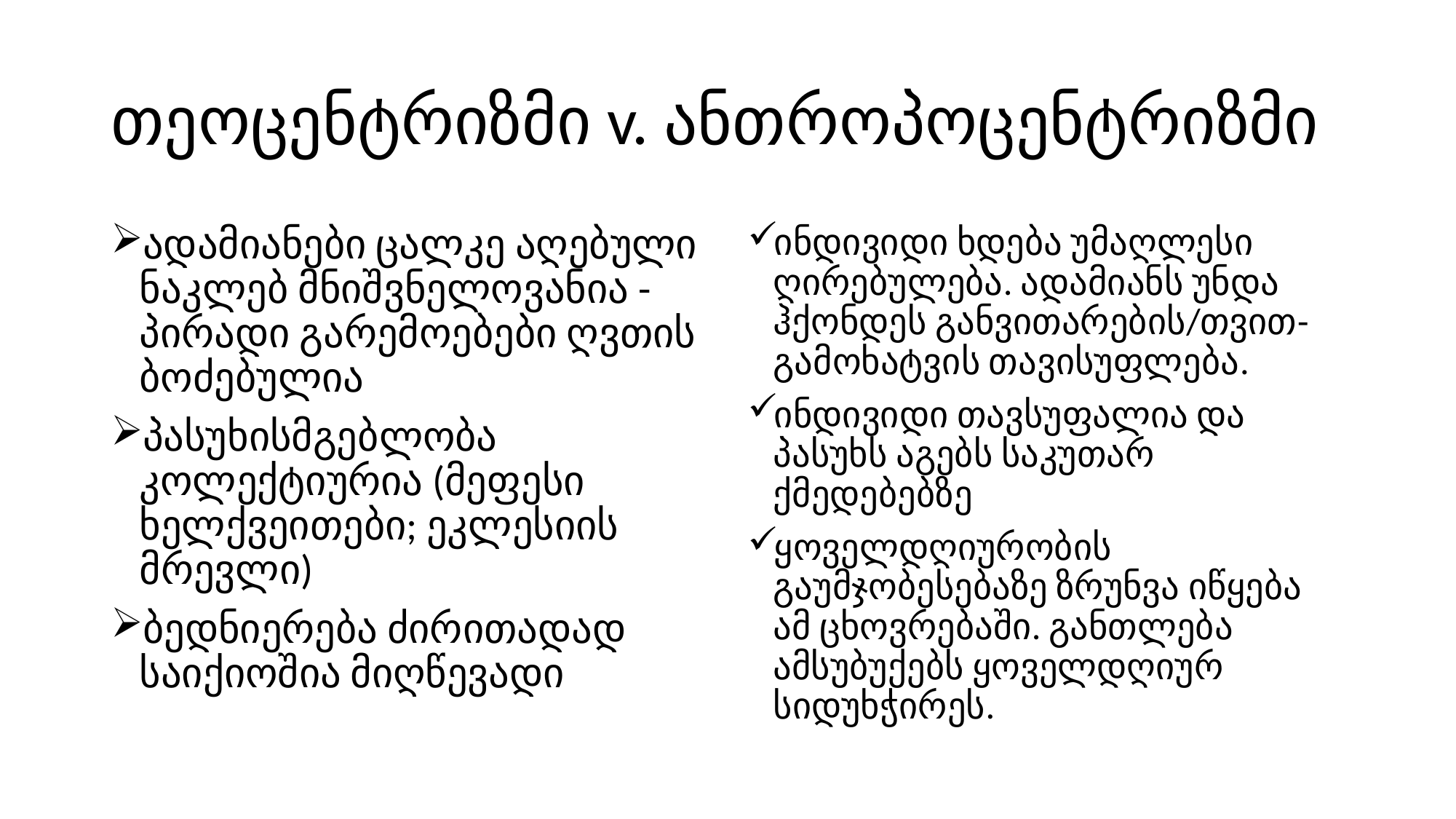

# თეოცენტრიზმი v. ანთროპოცენტრიზმი
ადამიანები ცალკე აღებული ნაკლებ მნიშვნელოვანია - პირადი გარემოებები ღვთის ბოძებულია
პასუხისმგებლობა კოლექტიურია (მეფესი ხელქვეითები; ეკლესიის მრევლი)
ბედნიერება ძირითადად საიქიოშია მიღწევადი
ინდივიდი ხდება უმაღლესი ღირებულება. ადამიანს უნდა ჰქონდეს განვითარების/თვით-გამოხატვის თავისუფლება.
ინდივიდი თავსუფალია და პასუხს აგებს საკუთარ ქმედებებზე
ყოველდღიურობის გაუმჯობესებაზე ზრუნვა იწყება ამ ცხოვრებაში. განთლება ამსუბუქებს ყოველდღიურ სიდუხჭირეს.